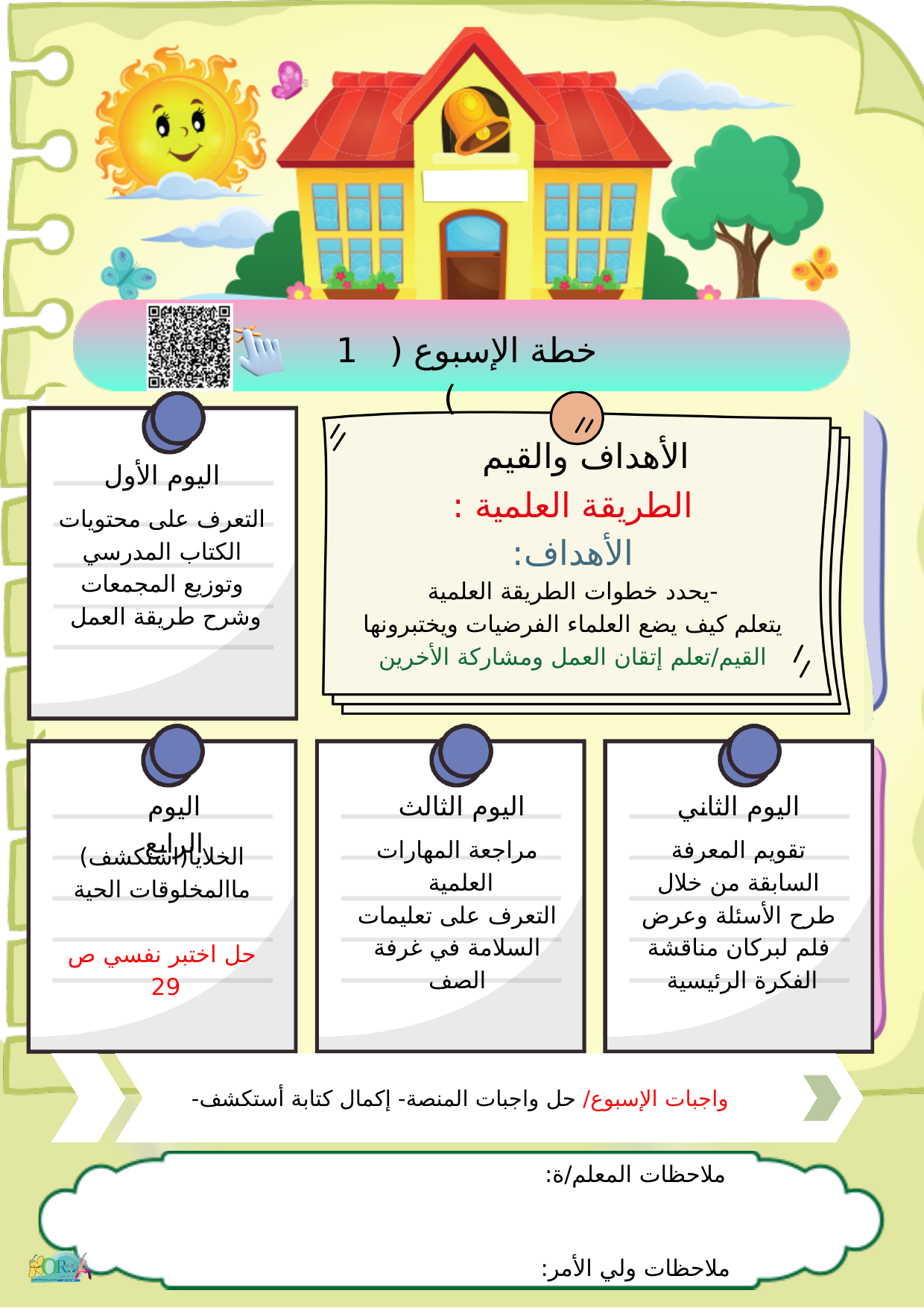

خطة الإسبوع (   1    )
الأهداف والقيم
الطريقة العلمية :
الأهداف:
-يحدد خطوات الطريقة العلمية
يتعلم كيف يضع العلماء الفرضيات ويختبرونها
القيم/تعلم إتقان العمل ومشاركة الأخرين

اليوم الأول
التعرف على محتويات الكتاب المدرسي
وتوزيع المجمعات وشرح طريقة العمل

اليوم الرابع
اليوم الثالث
اليوم الثاني
مراجعة المهارات العلمية
التعرف على تعليمات السلامة في غرفة الصف
تقويم المعرفة السابقة من خلال طرح الأسئلة وعرض فلم لبركان مناقشة الفكرة الرئيسية
الخلايا(استكشف)
ماالمخلوقات الحية

حل اختبر نفسي ص 29

واجبات الإسبوع/ حل واجبات المنصة- إكمال كتابة أستكشف-

ملاحظات المعلم/ة:
ملاحظات ولي الأمر: